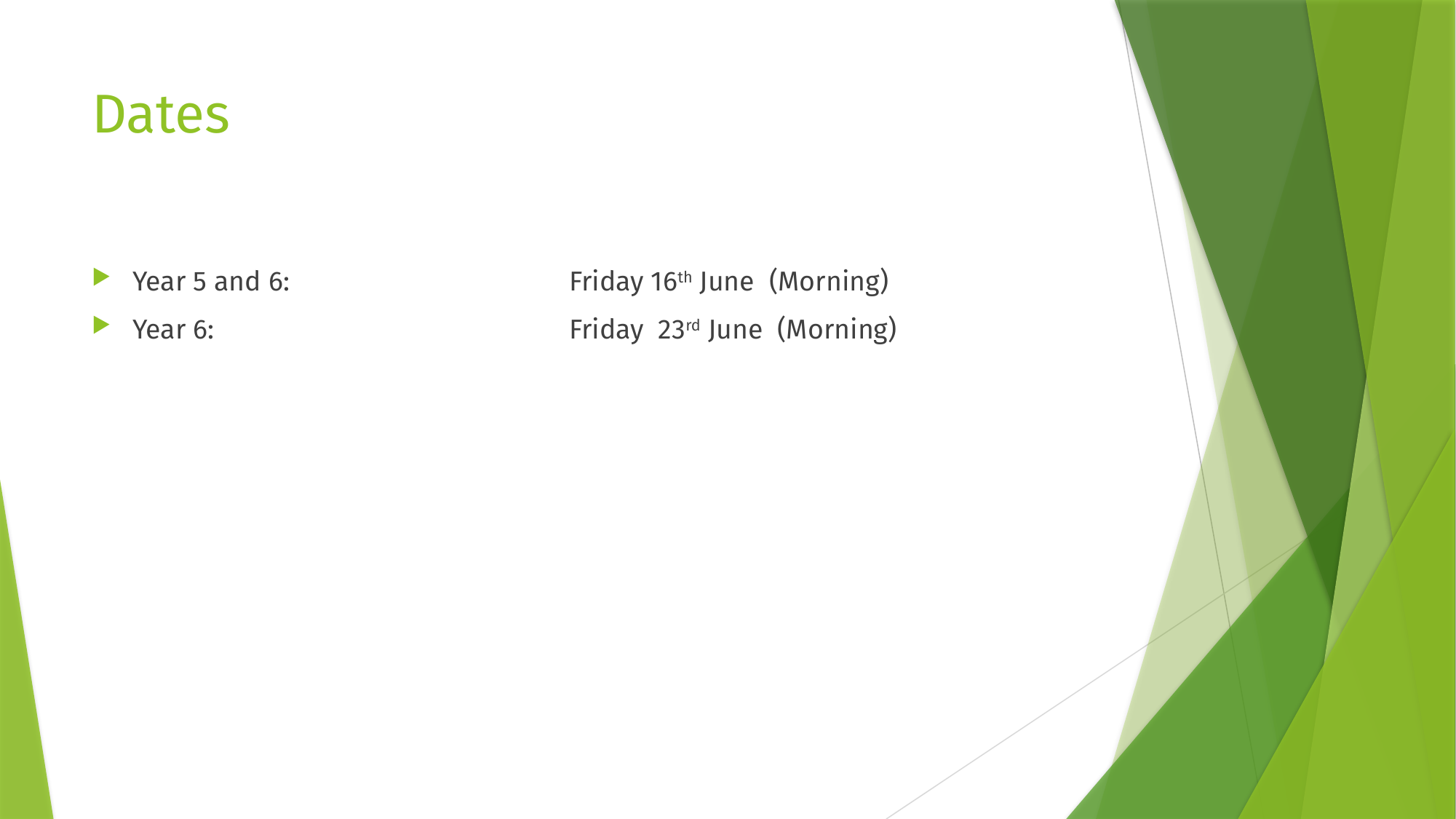

# Dates
Year 5 and 6: 			Friday 16th June  (Morning)
Year 6:				Friday  23rd June  (Morning)